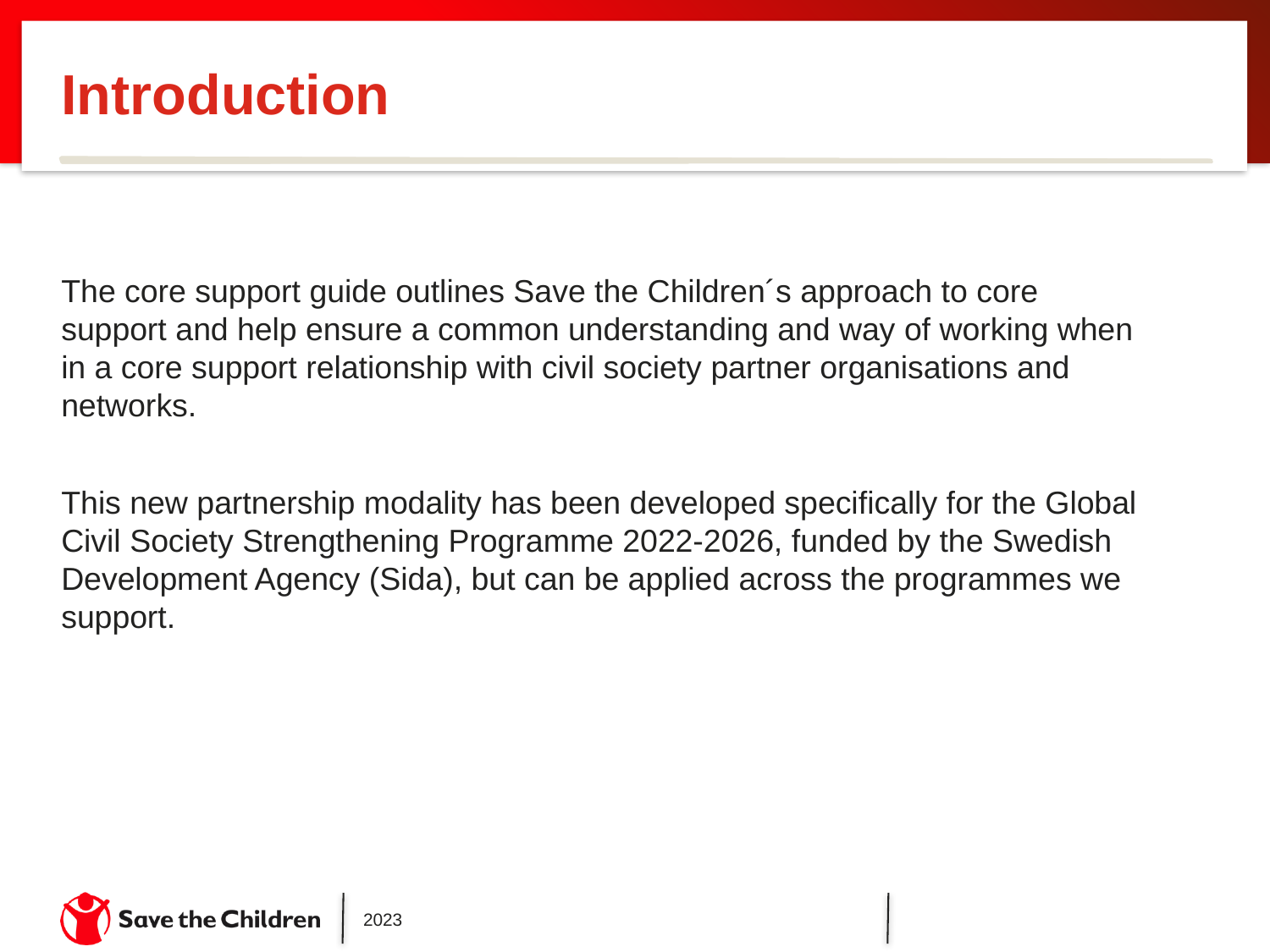

Introduction
The core support guide outlines Save the Children´s approach to core support and help ensure a common understanding and way of working when in a core support relationship with civil society partner organisations and networks.

This new partnership modality has been developed specifically for the Global Civil Society Strengthening Programme 2022-2026, funded by the Swedish Development Agency (Sida), but can be applied across the programmes we support.

2023